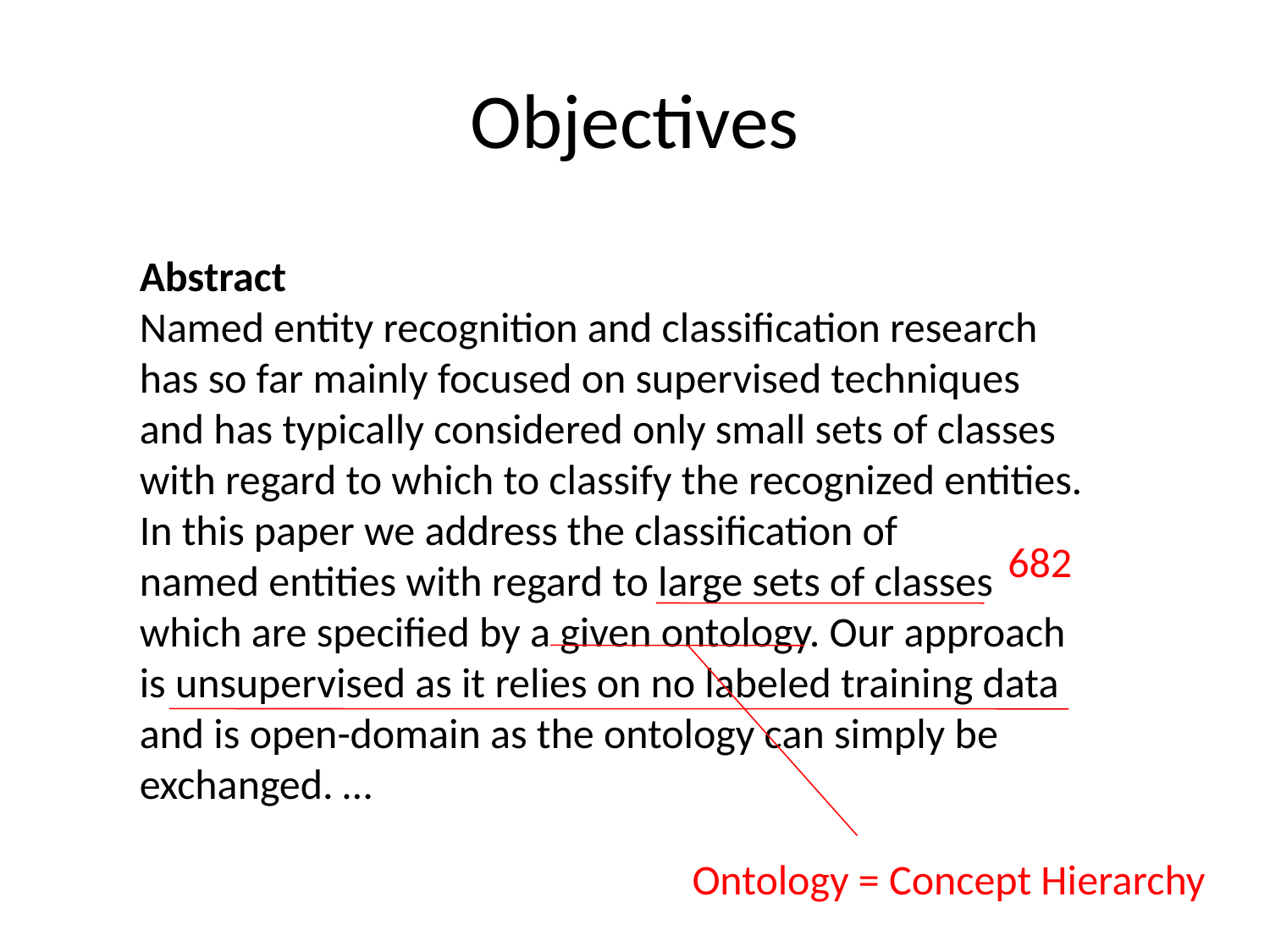

# Objectives
Abstract
Named entity recognition and classification research
has so far mainly focused on supervised techniques
and has typically considered only small sets of classes
with regard to which to classify the recognized entities.
In this paper we address the classification of
named entities with regard to large sets of classes
which are specified by a given ontology. Our approach
is unsupervised as it relies on no labeled training data
and is open-domain as the ontology can simply be
exchanged. …
682
Ontology = Concept Hierarchy